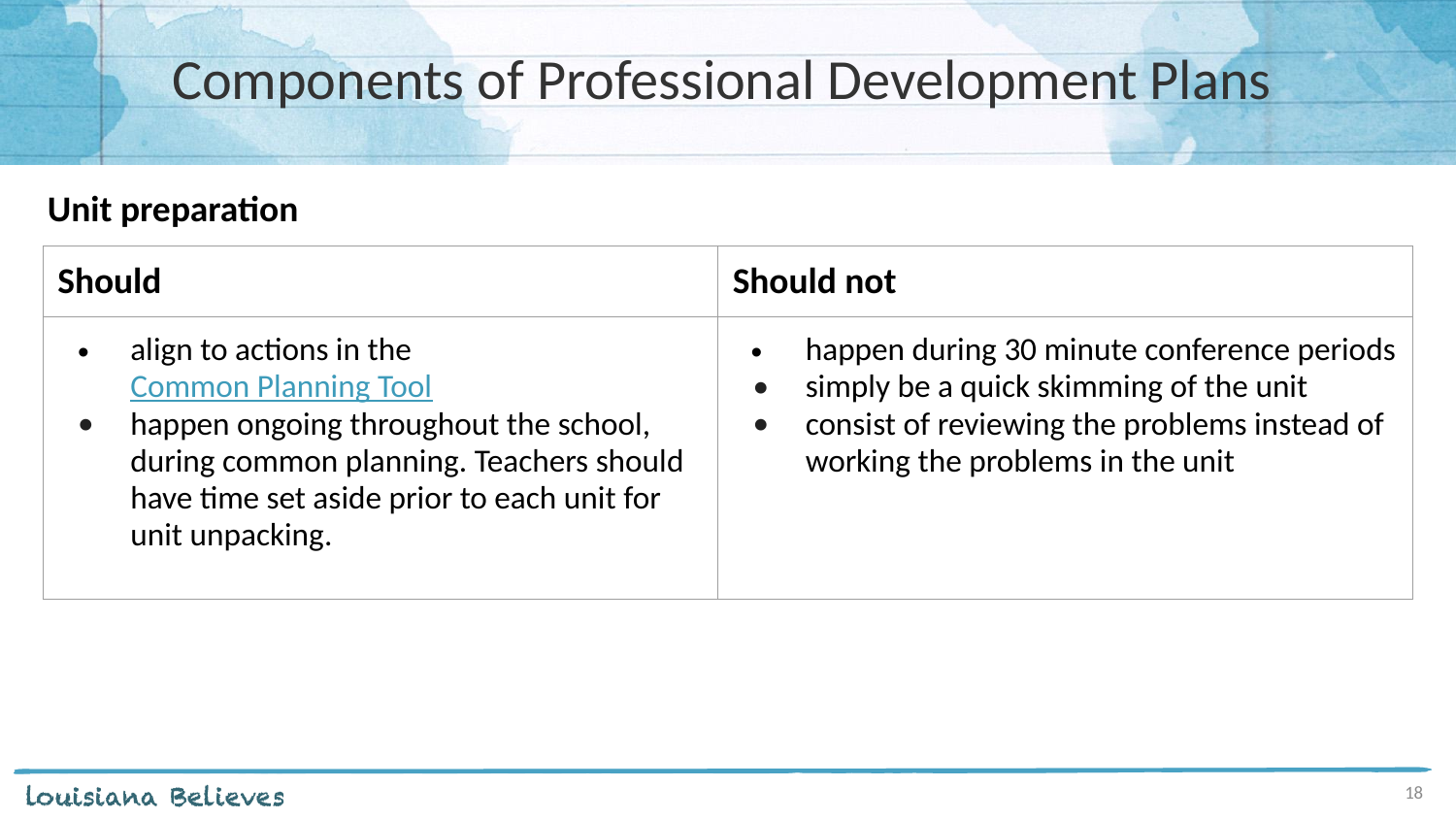

# Components of Professional Development Plans
Unit preparation

| Should | Should not |
| --- | --- |
| align to actions in the Common Planning Tool happen ongoing throughout the school, during common planning. Teachers should have time set aside prior to each unit for unit unpacking. | happen during 30 minute conference periods simply be a quick skimming of the unit consist of reviewing the problems instead of working the problems in the unit |